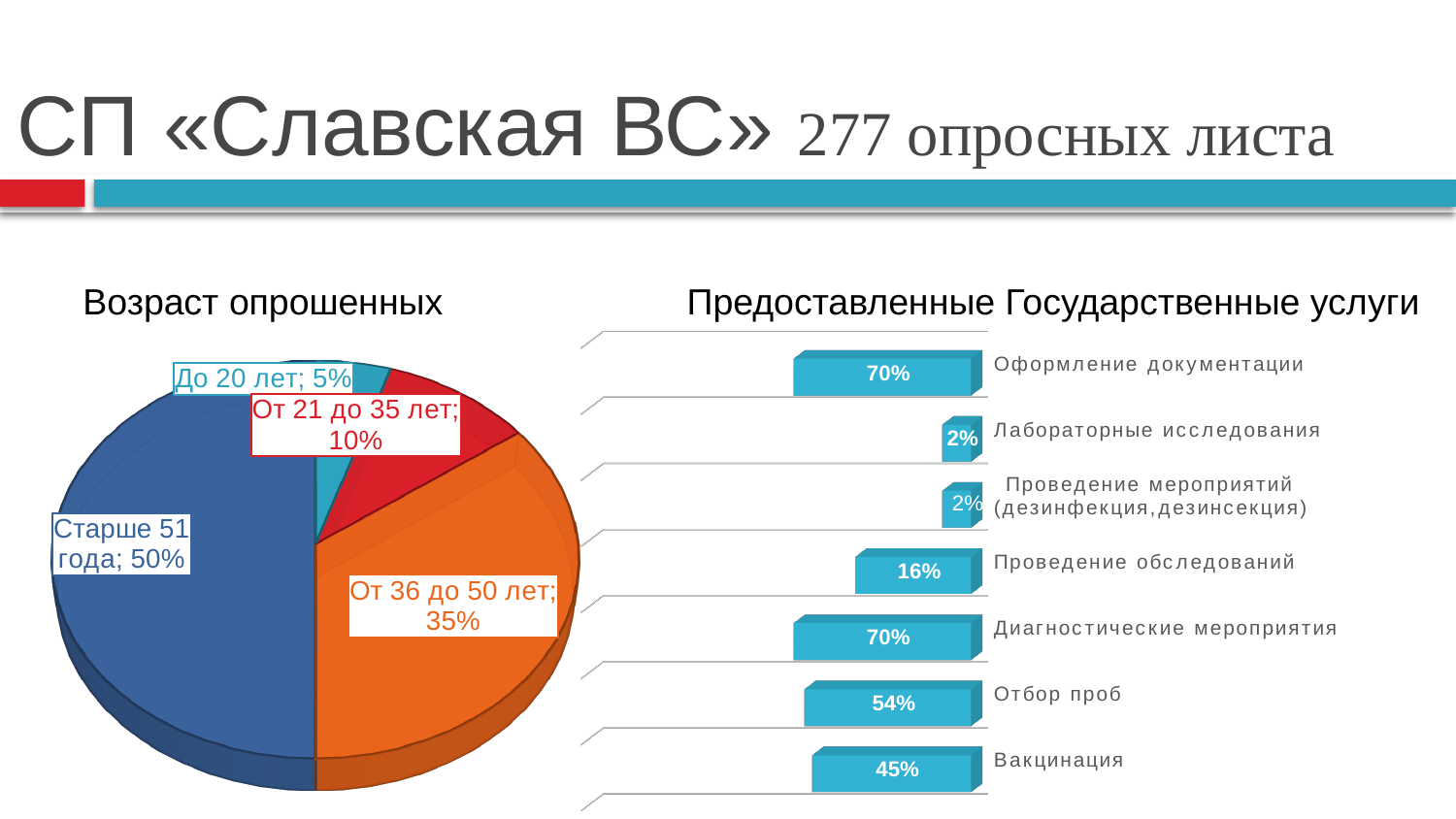

# СП «Славская ВС» 277 опросных листа
Возраст опрошенных                        Предоставленные Государственные услуги

[unsupported chart]

[unsupported chart]